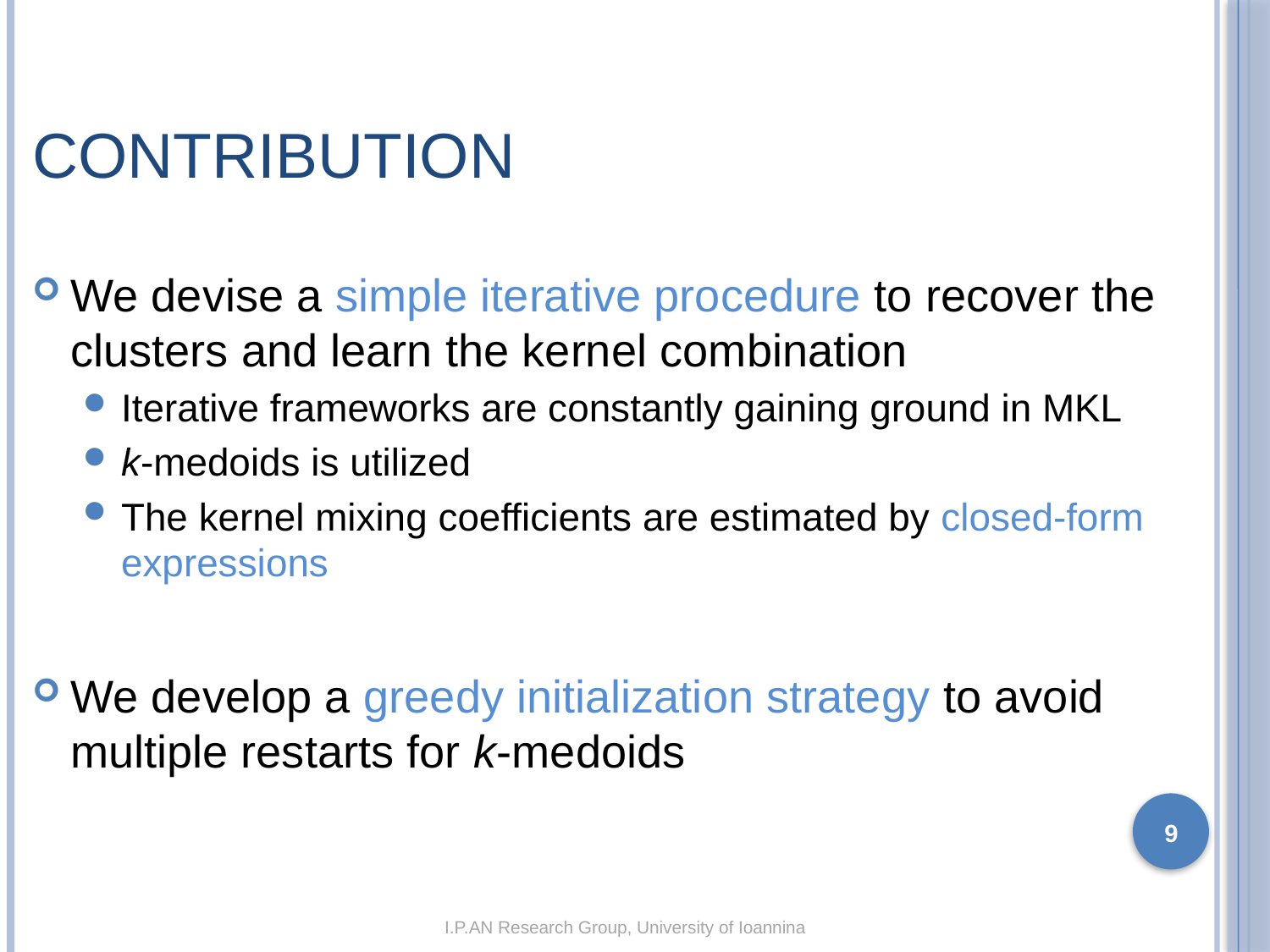

# Contribution
We devise a simple iterative procedure to recover the clusters and learn the kernel combination
Iterative frameworks are constantly gaining ground in MKL
k-medoids is utilized
The kernel mixing coefficients are estimated by closed-form expressions

We develop a greedy initialization strategy to avoid multiple restarts for k-medoids

9
I.P.AN Research Group, University of Ioannina